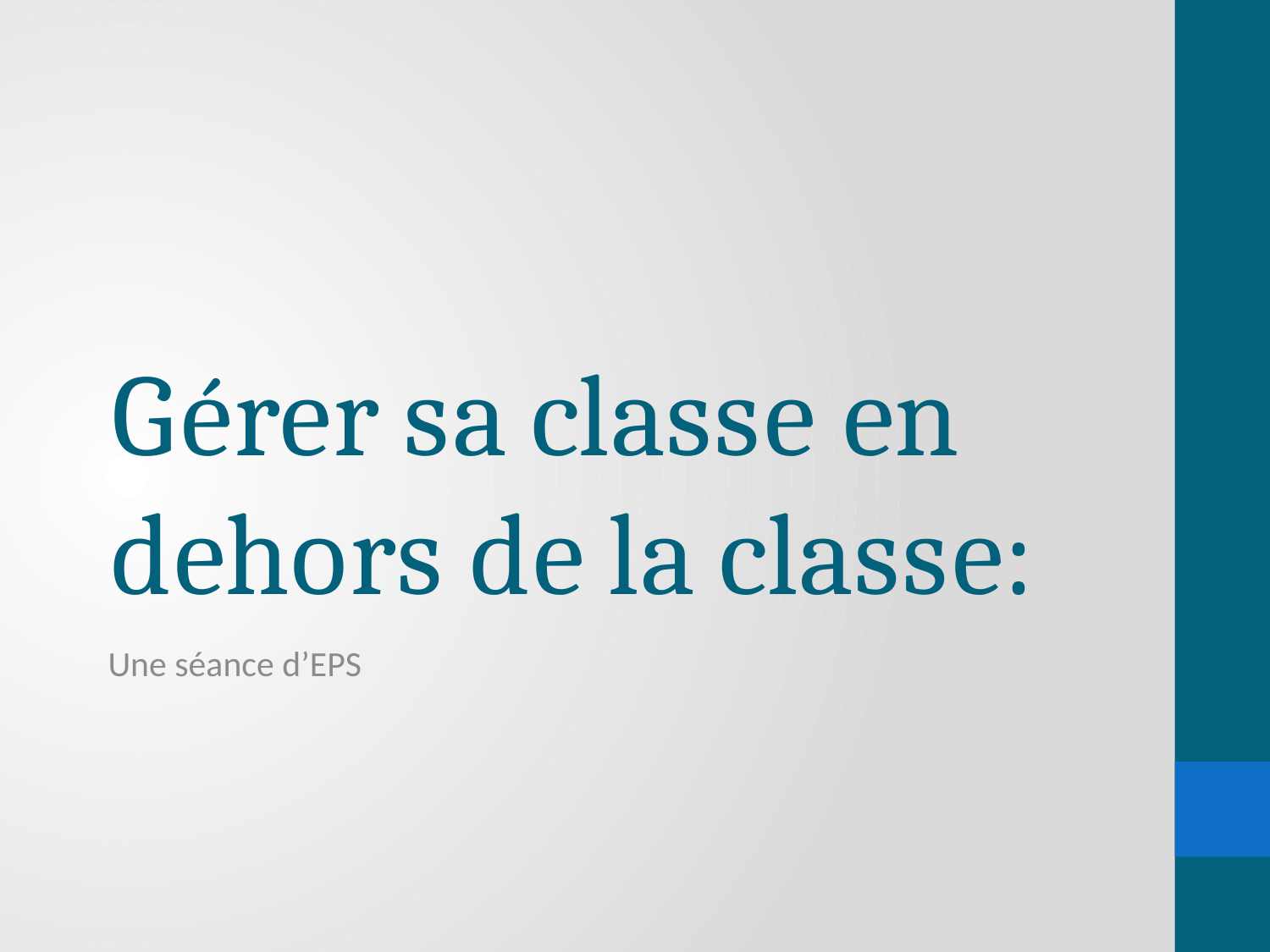

# Gérer sa classe en dehors de la classe:
Une séance d’EPS